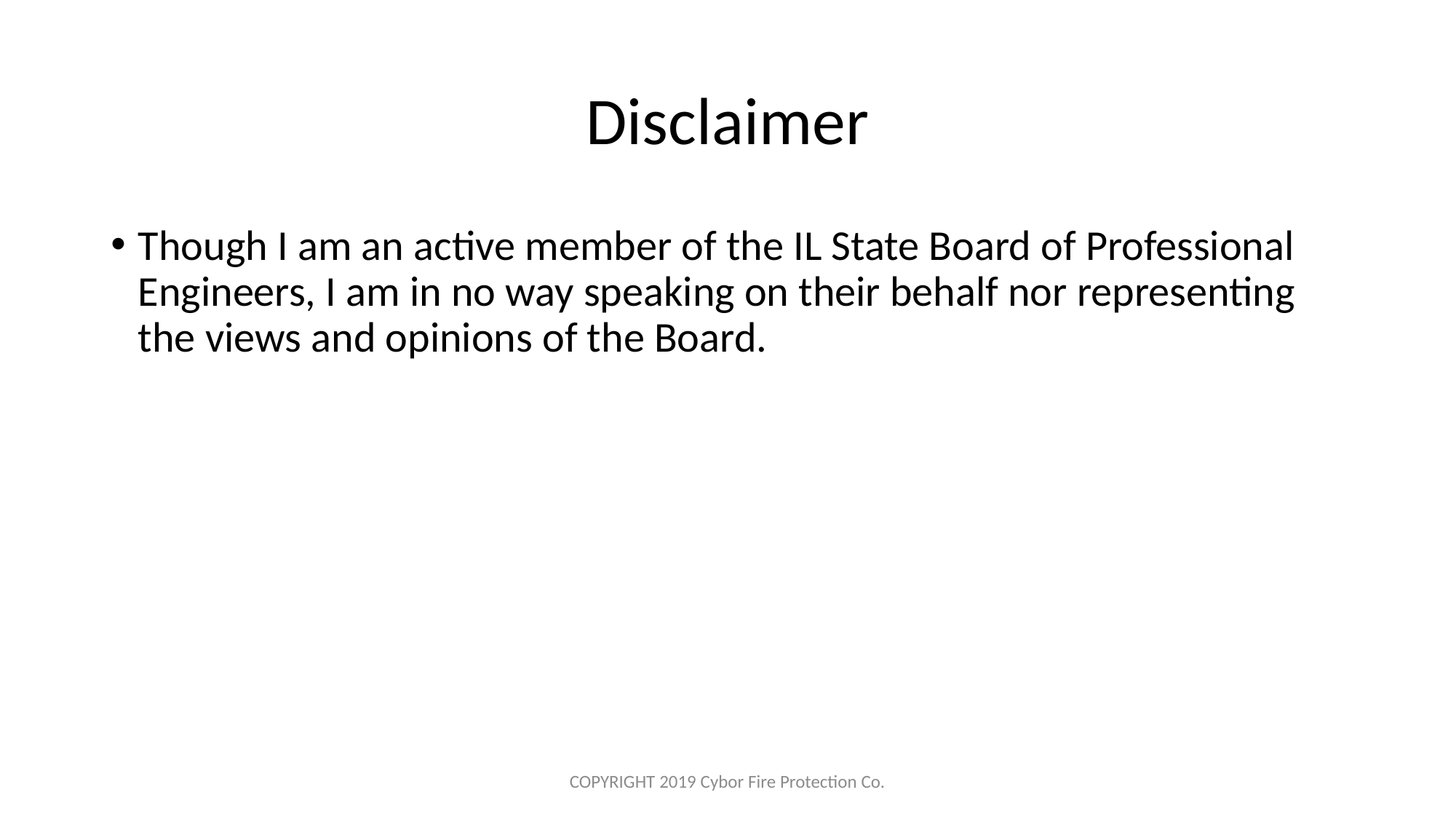

# Disclaimer
Though I am an active member of the IL State Board of Professional Engineers, I am in no way speaking on their behalf nor representing the views and opinions of the Board.
COPYRIGHT 2019 Cybor Fire Protection Co.